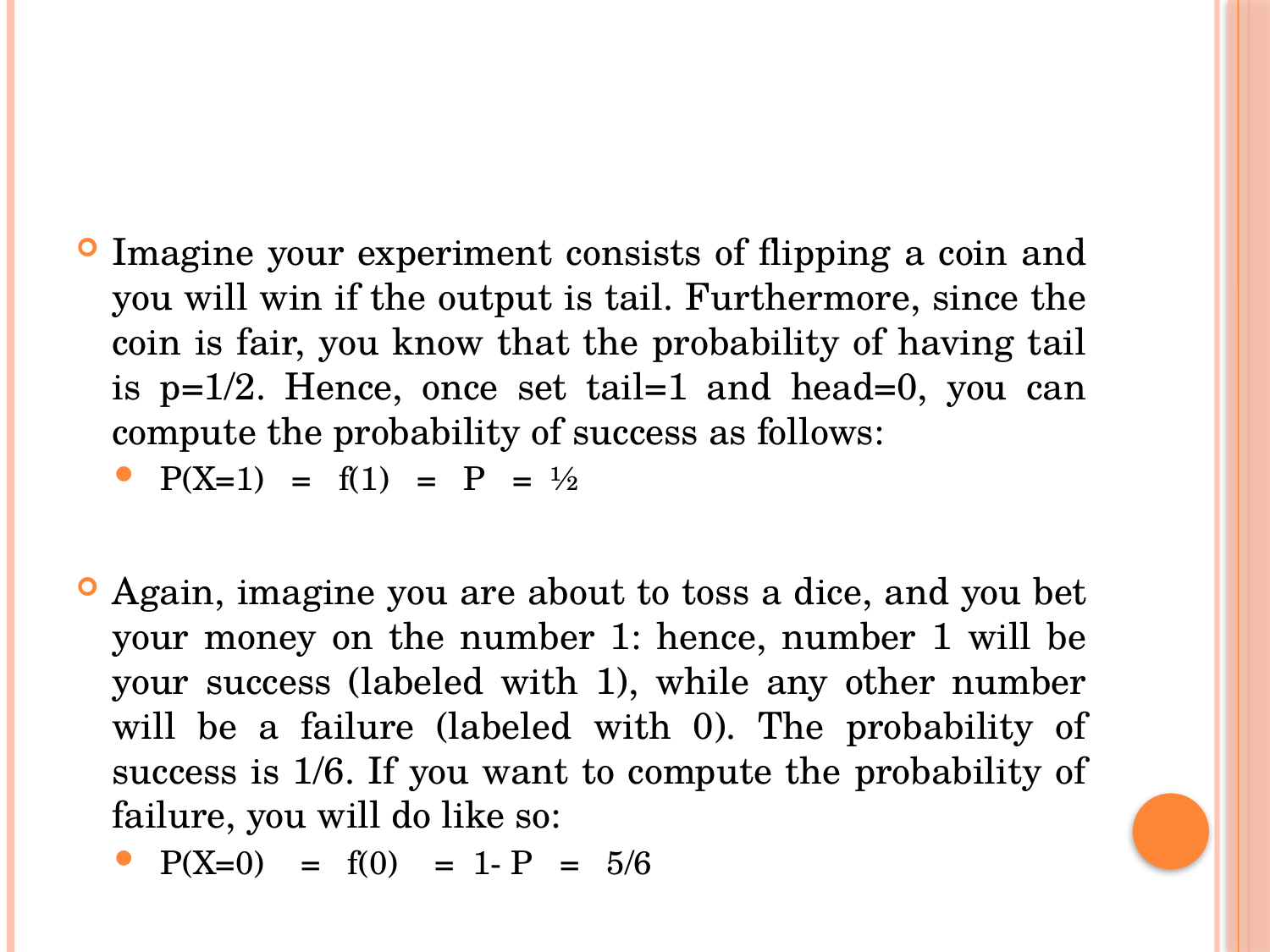

Imagine your experiment consists of flipping a coin and you will win if the output is tail. Furthermore, since the coin is fair, you know that the probability of having tail is p=1/2. Hence, once set tail=1 and head=0, you can compute the probability of success as follows:

#
Imagine your experiment consists of flipping a coin and you will win if the output is tail. Furthermore, since the coin is fair, you know that the probability of having tail is p=1/2. Hence, once set tail=1 and head=0, you can compute the probability of success as follows:
P(X=1)   =   f(1)   =   P   =  ½

Again, imagine you are about to toss a dice, and you bet your money on the number 1: hence, number 1 will be your success (labeled with 1), while any other number will be a failure (labeled with 0). The probability of success is 1/6. If you want to compute the probability of failure, you will do like so:
P(X=0)    =   f(0)    =  1- P   =   5/6